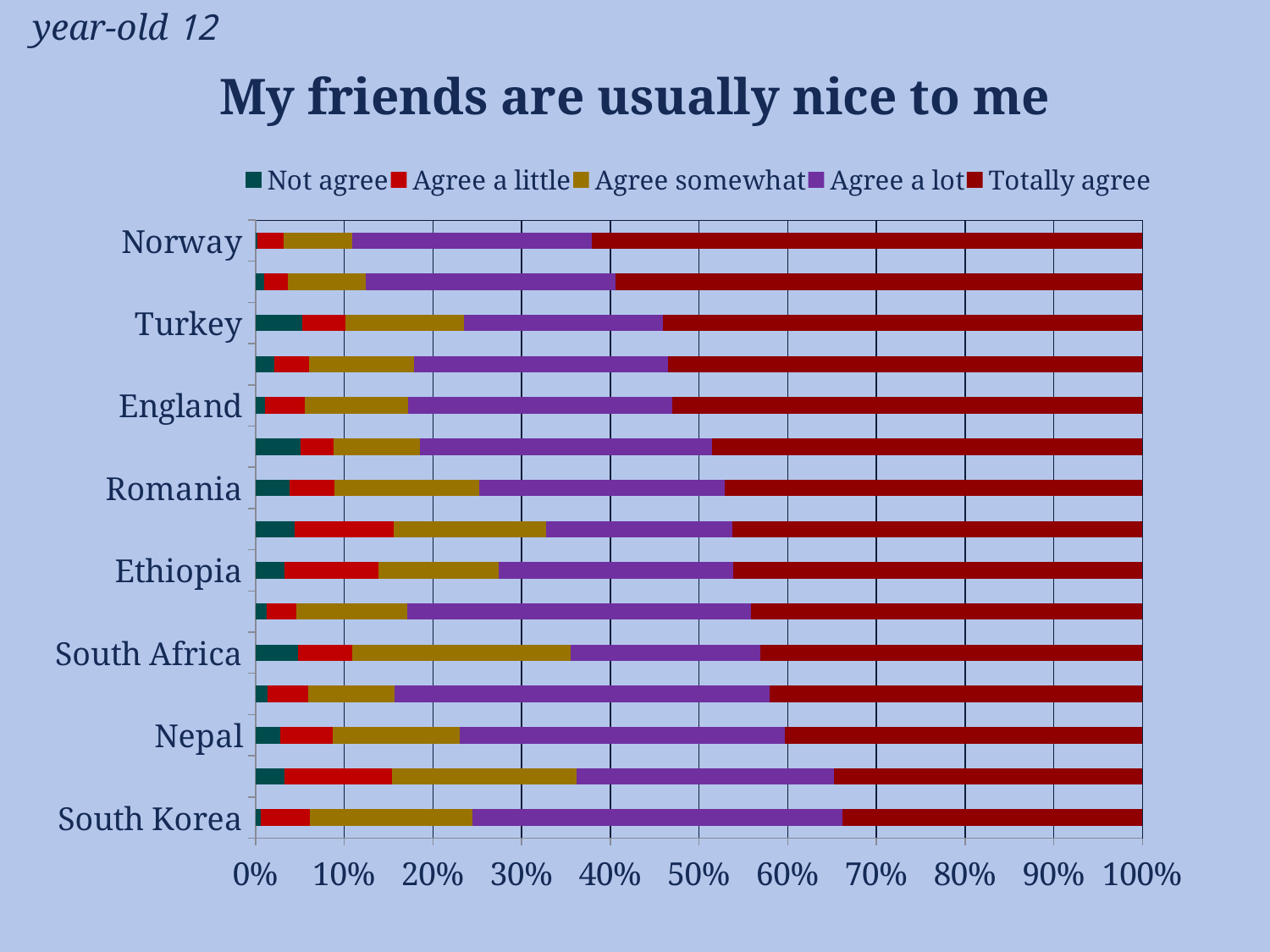

12 year-old
# My friends are usually nice to me

### Chart

| Category | Not agree | Agree a little | Agree somewhat | Agree a lot | Totally agree |
|---|---|---|---|---|---|
| South Korea | 0.006230529595015576 | 0.05529595015576324 | 0.18302180685358255 | 0.41744548286604366 | 0.338006230529595 |
| Colombia | 0.032460732984293195 | 0.12146596858638743 | 0.20837696335078534 | 0.2900523560209424 | 0.3476439790575916 |
| Nepal | 0.027522935779816512 | 0.059123343527013254 | 0.1437308868501529 | 0.3659531090723751 | 0.4036697247706422 |
| Estonia | 0.013820335636722606 | 0.045409674234945706 | 0.09772951628825272 | 0.4225074037512339 | 0.420533070088845 |
| South Africa | 0.04791481810115351 | 0.061224489795918366 | 0.24578527062999111 | 0.21384205856255545 | 0.43123336291038156 |
| Poland | 0.01288404360753221 | 0.03270564915758176 | 0.12586719524281467 | 0.3875123885034688 | 0.4410307234886026 |
| Ethiopia | 0.03282051282051282 | 0.10564102564102563 | 0.13538461538461538 | 0.2646153846153846 | 0.4615384615384615 |
| Algeria | 0.04375497215592681 | 0.11217183770883056 | 0.17183770883054894 | 0.2100238663484487 | 0.462211614956245 |
| Romania | 0.03872282608695652 | 0.050271739130434784 | 0.16304347826086957 | 0.2764945652173913 | 0.47146739130434784 |
| Germany | 0.0510688836104513 | 0.03681710213776722 | 0.09738717339667458 | 0.32897862232779096 | 0.48574821852731587 |
| England | 0.010727969348659003 | 0.044444444444444446 | 0.11724137931034483 | 0.2973180076628352 | 0.5302681992337165 |
| Israel | 0.02122905027932961 | 0.03910614525139665 | 0.11843575418994413 | 0.2860335195530726 | 0.535195530726257 |
| Turkey | 0.05237154150197629 | 0.04940711462450593 | 0.13339920948616601 | 0.22430830039525693 | 0.5405138339920948 |
| Spain | 0.009417304296645085 | 0.02707474985285462 | 0.08769864626250735 | 0.28134196586227195 | 0.594467333725721 |
| Norway | 0.002061855670103093 | 0.029896907216494847 | 0.07731958762886598 | 0.27010309278350514 | 0.6206185567010309 |